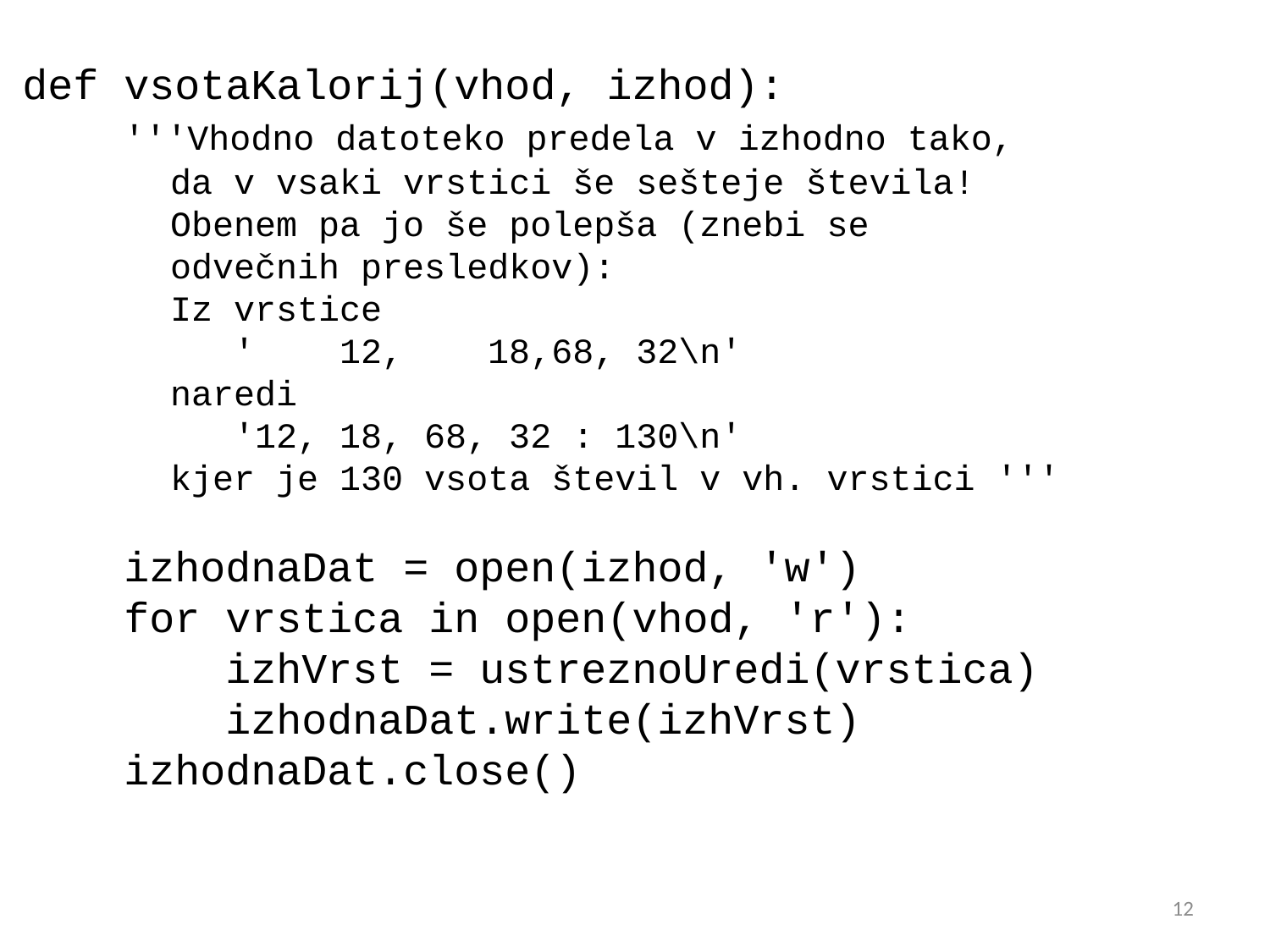

def vsotaKalorij(vhod, izhod):
    '''Vhodno datoteko predela v izhodno tako,
       da v vsaki vrstici še sešteje števila!
       Obenem pa jo še polepša (znebi se
       odvečnih presledkov):
       Iz vrstice
          '    12,    18,68, 32\n'
       naredi
          '12, 18, 68, 32 : 130\n'
       kjer je 130 vsota števil v vh. vrstici '''

    izhodnaDat = open(izhod, 'w')
    for vrstica in open(vhod, 'r'):
        izhVrst = ustreznoUredi(vrstica)
        izhodnaDat.write(izhVrst)
    izhodnaDat.close()

12